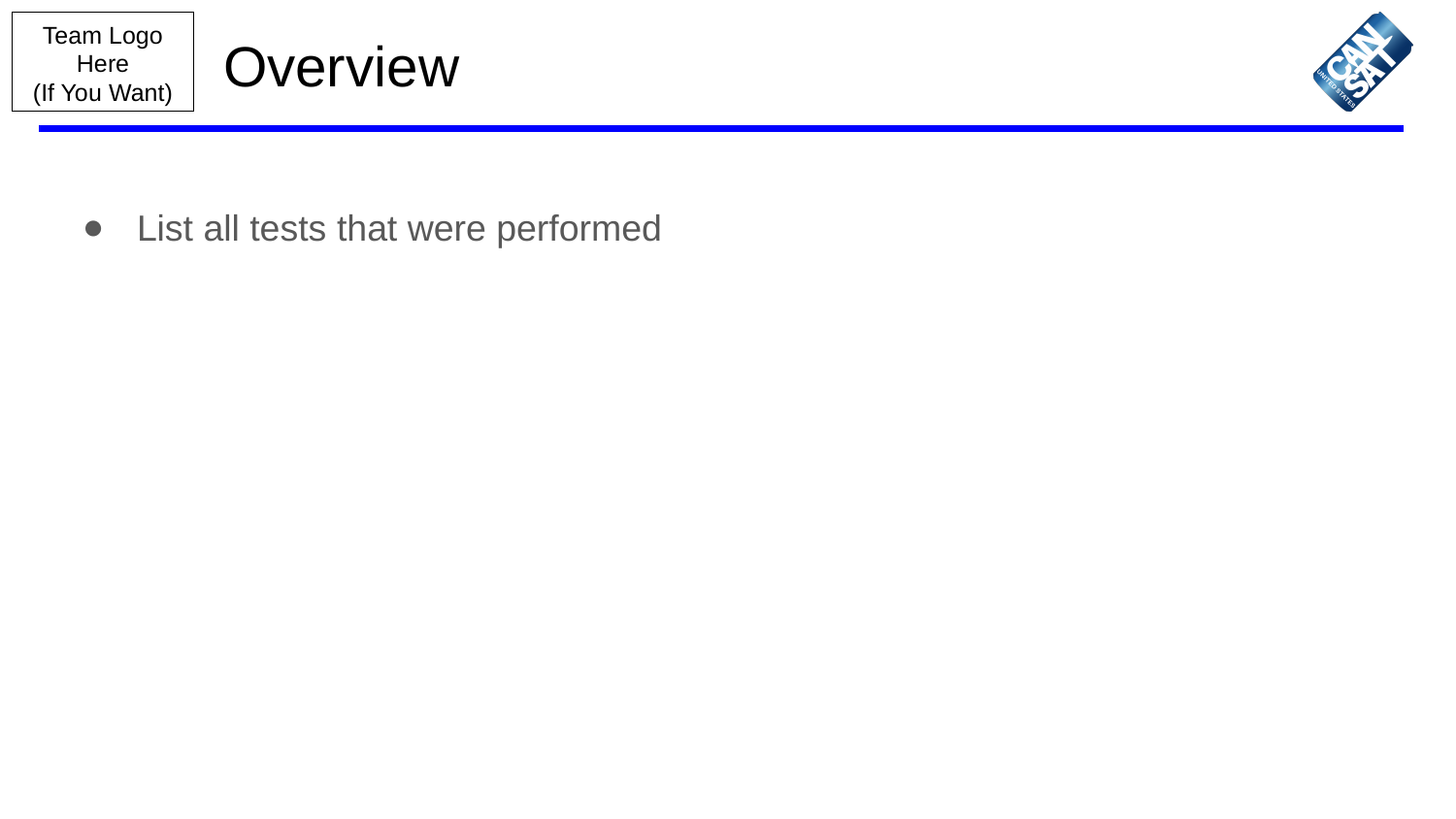

# Overview
List all tests that were performed